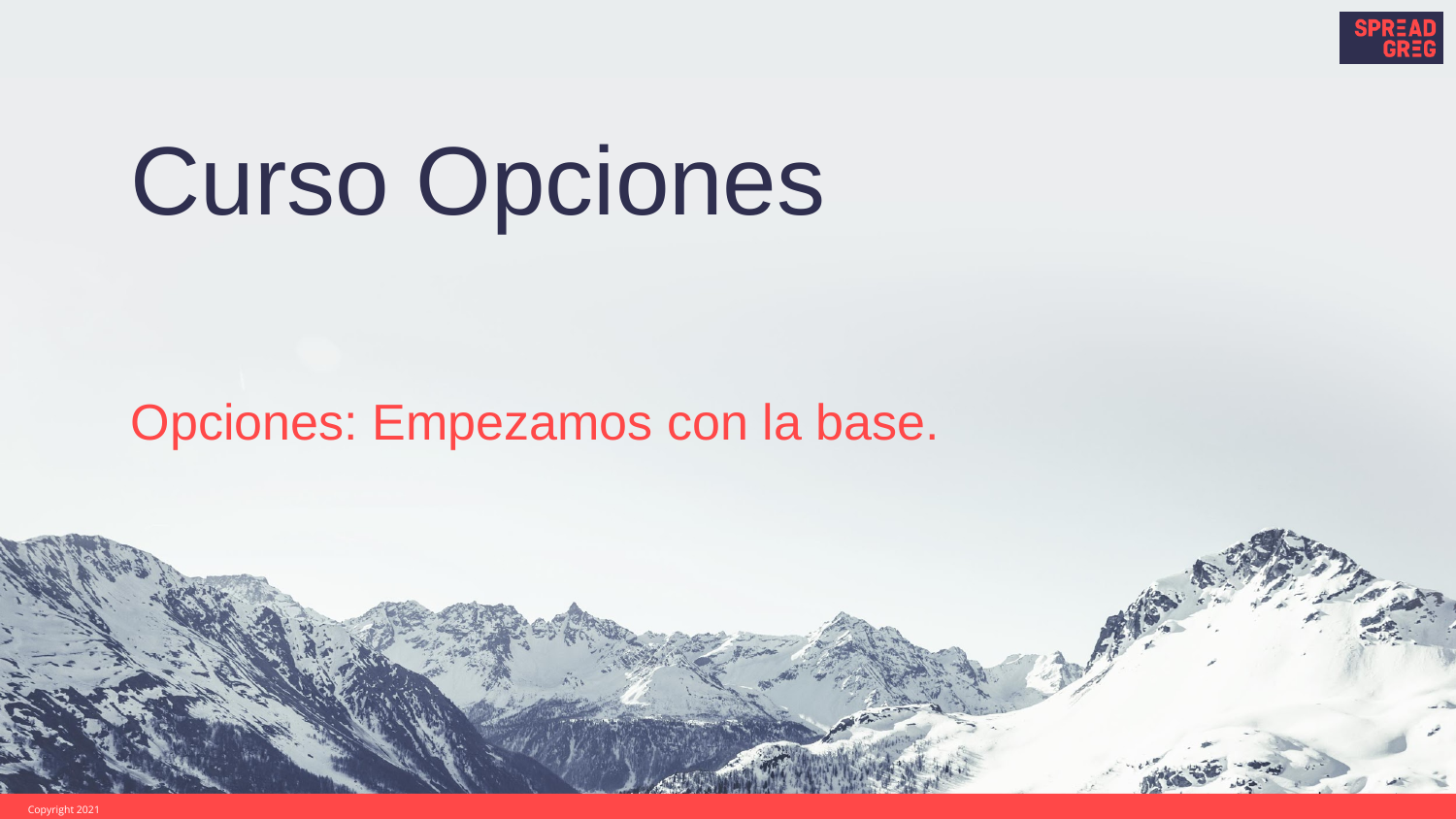

# Curso Opciones
Opciones: Empezamos con la base.